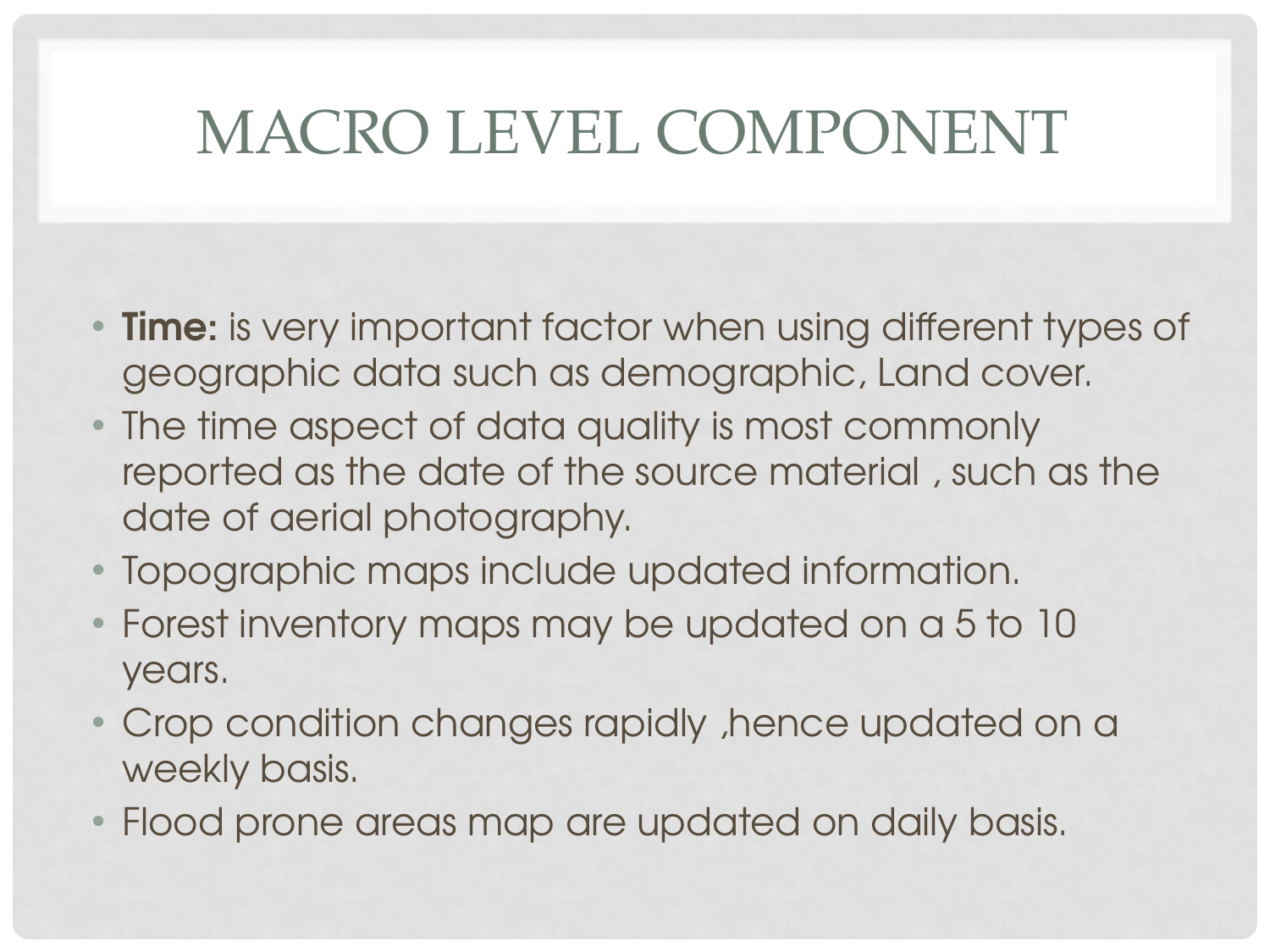

# Macro level component

Time: is very important factor when using different types of geographic data such as demographic, Land cover.
The time aspect of data quality is most commonly reported as the date of the source material , such as the date of aerial photography.
Topographic maps include updated information.
Forest inventory maps may be updated on a 5 to 10 years.
Crop condition changes rapidly ,hence updated on a weekly basis.
Flood prone areas map are updated on daily basis.